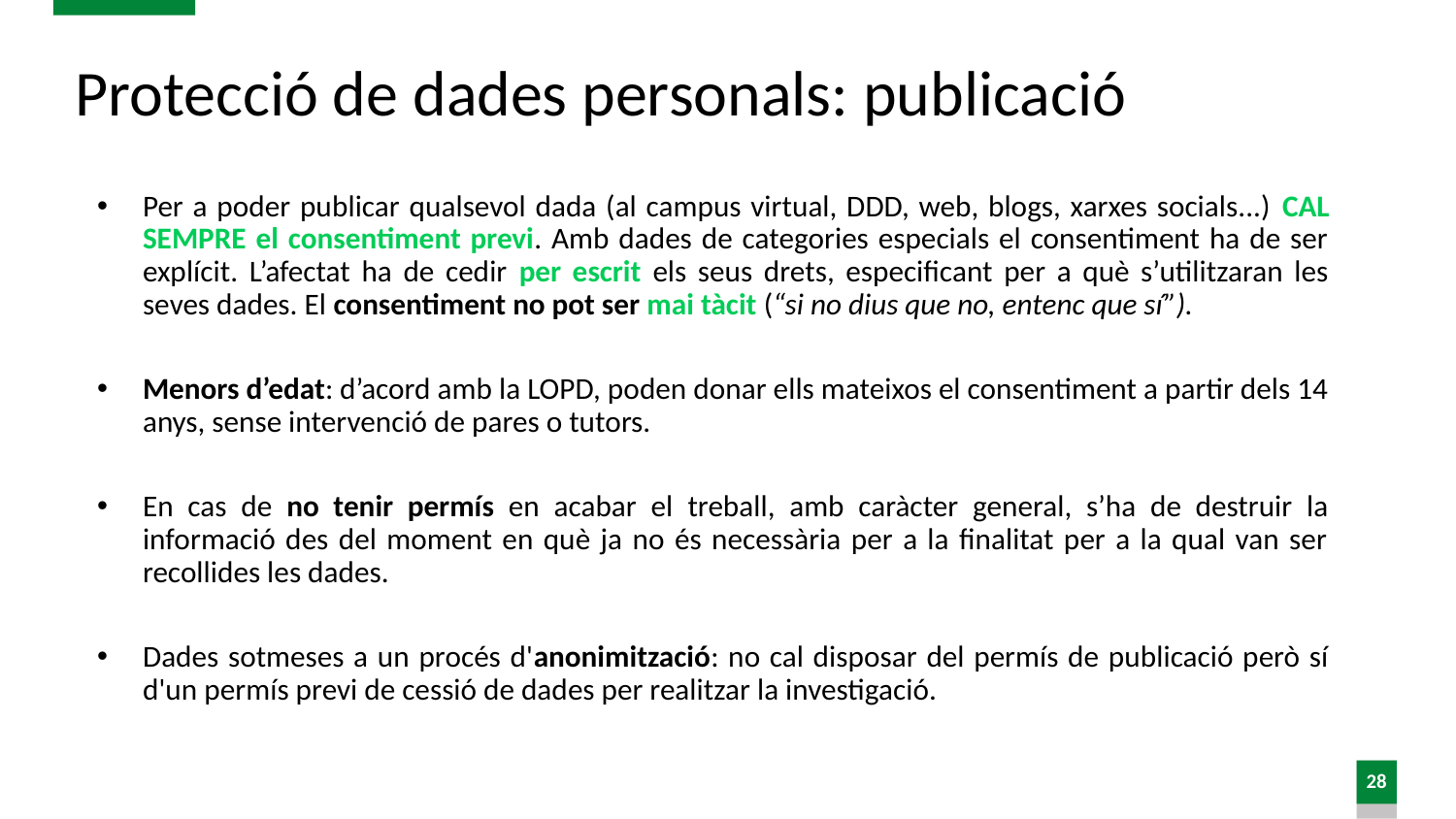

# Protecció de dades personals: publicació
Per a poder publicar qualsevol dada (al campus virtual, DDD, web, blogs, xarxes socials...) CAL SEMPRE el consentiment previ. Amb dades de categories especials el consentiment ha de ser explícit. L’afectat ha de cedir per escrit els seus drets, especificant per a què s’utilitzaran les seves dades. El consentiment no pot ser mai tàcit (“si no dius que no, entenc que sí”).

Menors d’edat: d’acord amb la LOPD, poden donar ells mateixos el consentiment a partir dels 14 anys, sense intervenció de pares o tutors.

En cas de no tenir permís en acabar el treball, amb caràcter general, s’ha de destruir la informació des del moment en què ja no és necessària per a la finalitat per a la qual van ser recollides les dades.

Dades sotmeses a un procés d'anonimització: no cal disposar del permís de publicació però sí d'un permís previ de cessió de dades per realitzar la investigació.